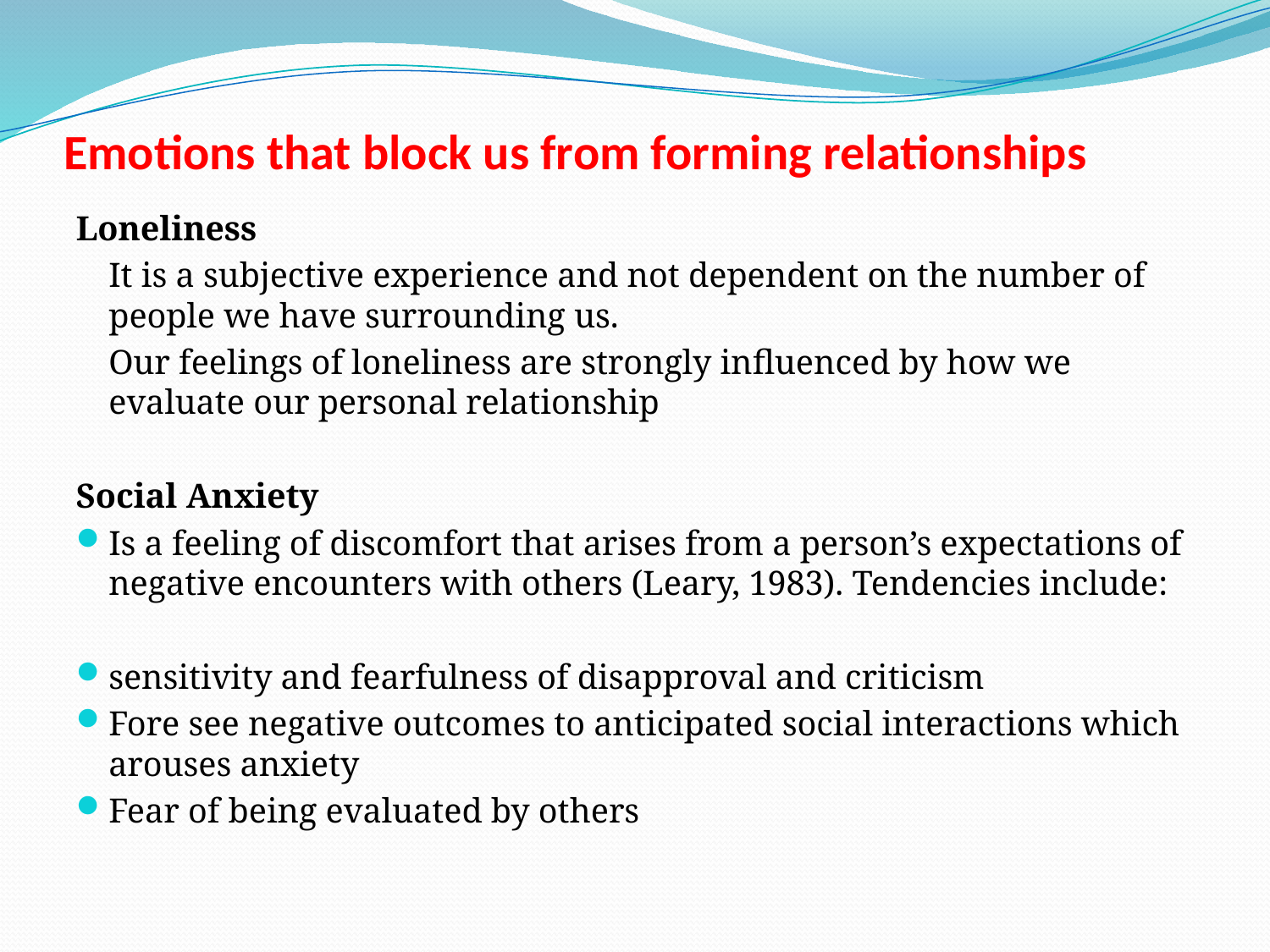

# Emotions that block us from forming relationships
Loneliness
	It is a subjective experience and not dependent on the number of people we have surrounding us.
	Our feelings of loneliness are strongly influenced by how we evaluate our personal relationship

Social Anxiety
Is a feeling of discomfort that arises from a person’s expectations of negative encounters with others (Leary, 1983). Tendencies include:

sensitivity and fearfulness of disapproval and criticism
Fore see negative outcomes to anticipated social interactions which arouses anxiety
Fear of being evaluated by others